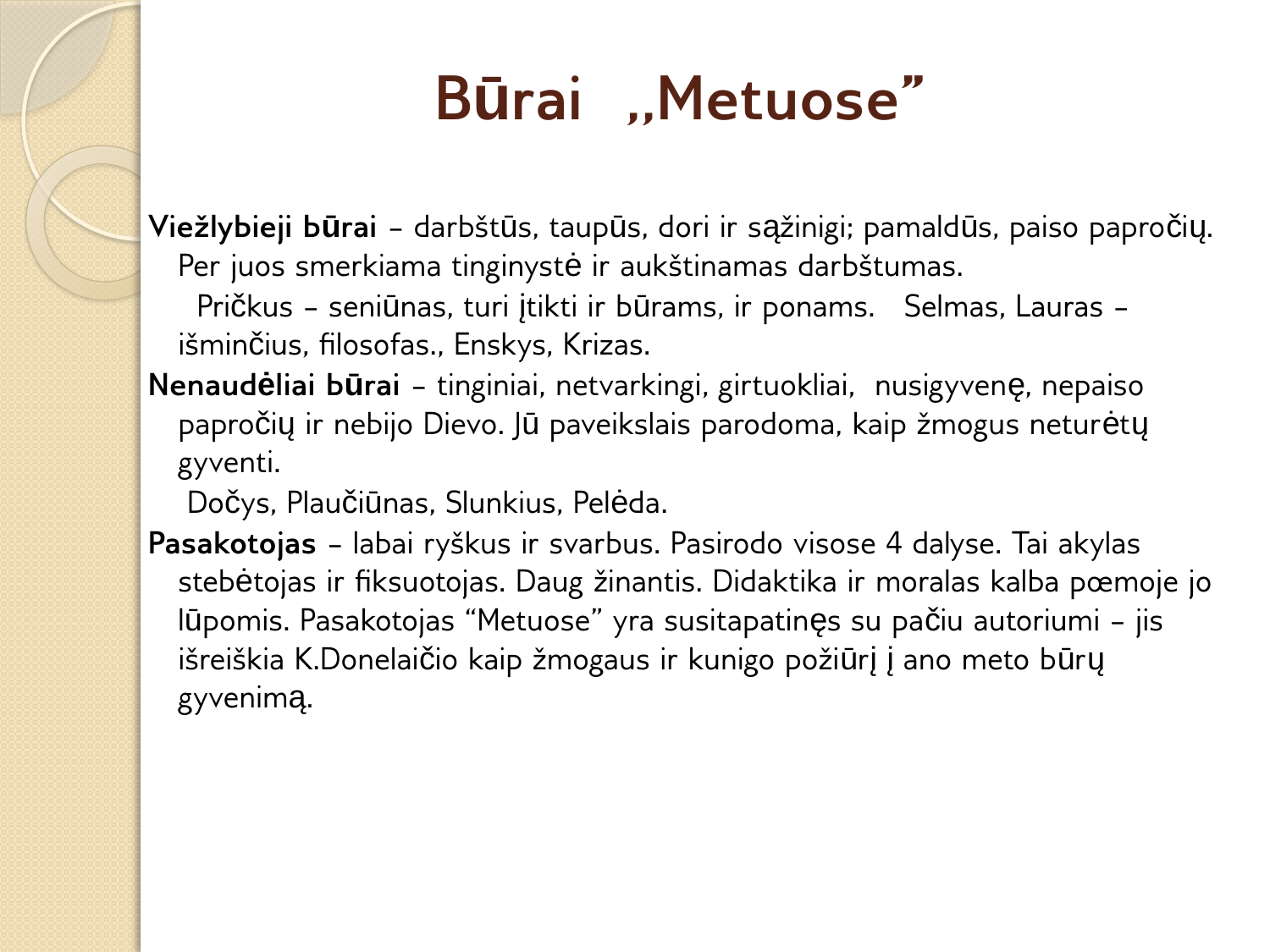

# Būrai  ,,Metuose”

Viežlybieji būrai – darbštūs, taupūs, dori ir sąžinigi; pamaldūs, paiso papročių. Per juos smerkiama tinginystė ir aukštinamas darbštumas.
     Pričkus – seniūnas, turi įtikti ir būrams, ir ponams.   Selmas, Lauras – išminčius, filosofas., Enskys, Krizas.
Nenaudėliai būrai – tinginiai, netvarkingi, girtuokliai,  nusigyvenę, nepaiso papročių ir nebijo Dievo. Jū paveikslais parodoma, kaip žmogus neturėtų gyventi.
    Dočys, Plaučiūnas, Slunkius, Pelėda.
Pasakotojas – labai ryškus ir svarbus. Pasirodo visose 4 dalyse. Tai akylas stebėtojas ir fiksuotojas. Daug žinantis. Didaktika ir moralas kalba poemoje jo lūpomis. Pasakotojas “Metuose” yra susitapatinęs su pačiu autoriumi – jis išreiškia K.Donelaičio kaip žmogaus ir kunigo požiūrį į ano meto būrų  gyvenimą.